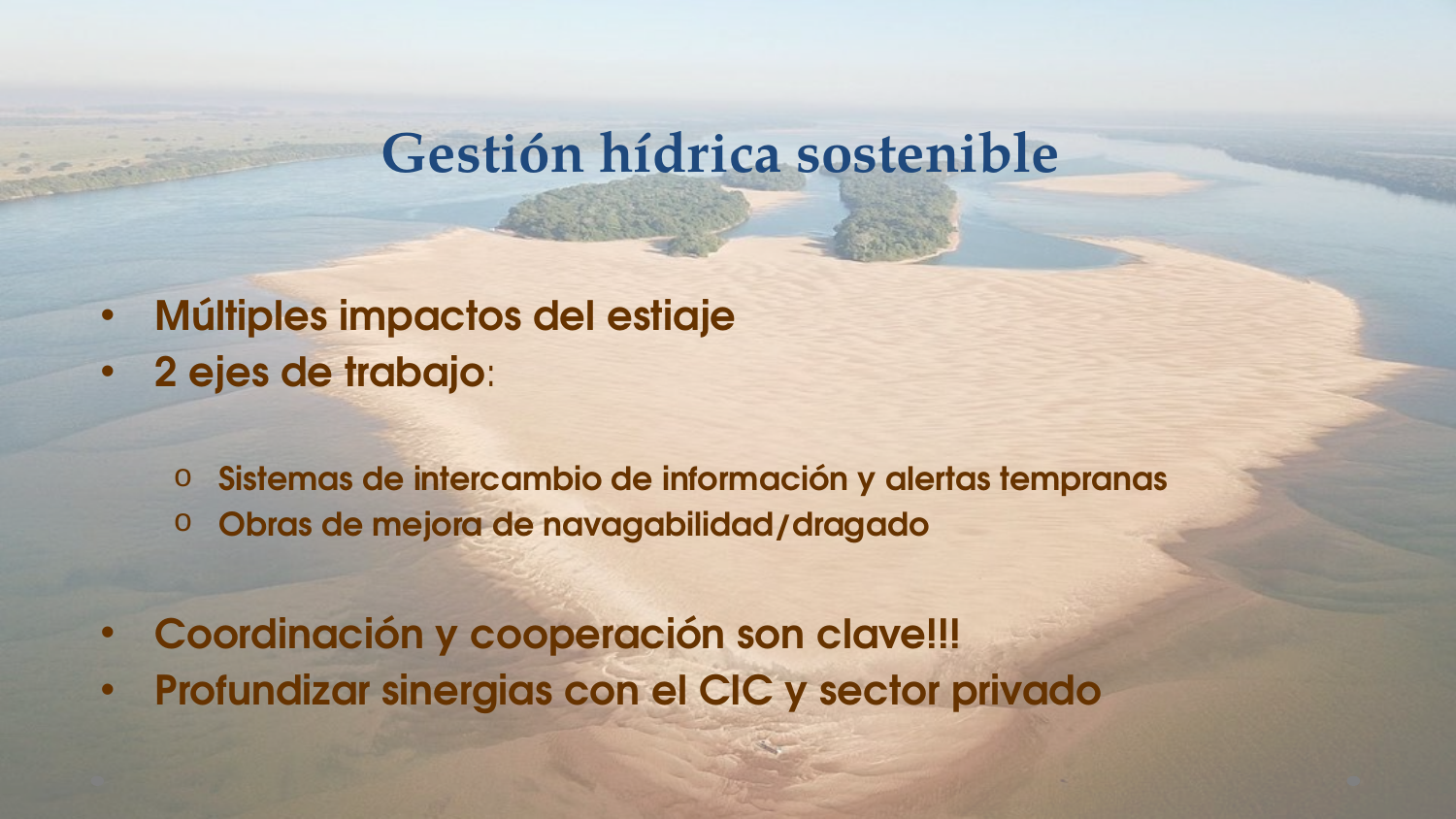

# Gestión hídrica sostenible

Múltiples impactos del estiaje
2 ejes de trabajo:

Sistemas de intercambio de información y alertas tempranas
Obras de mejora de navagabilidad/dragado

Coordinación y cooperación son clave!!!
Profundizar sinergias con el CIC y sector privado